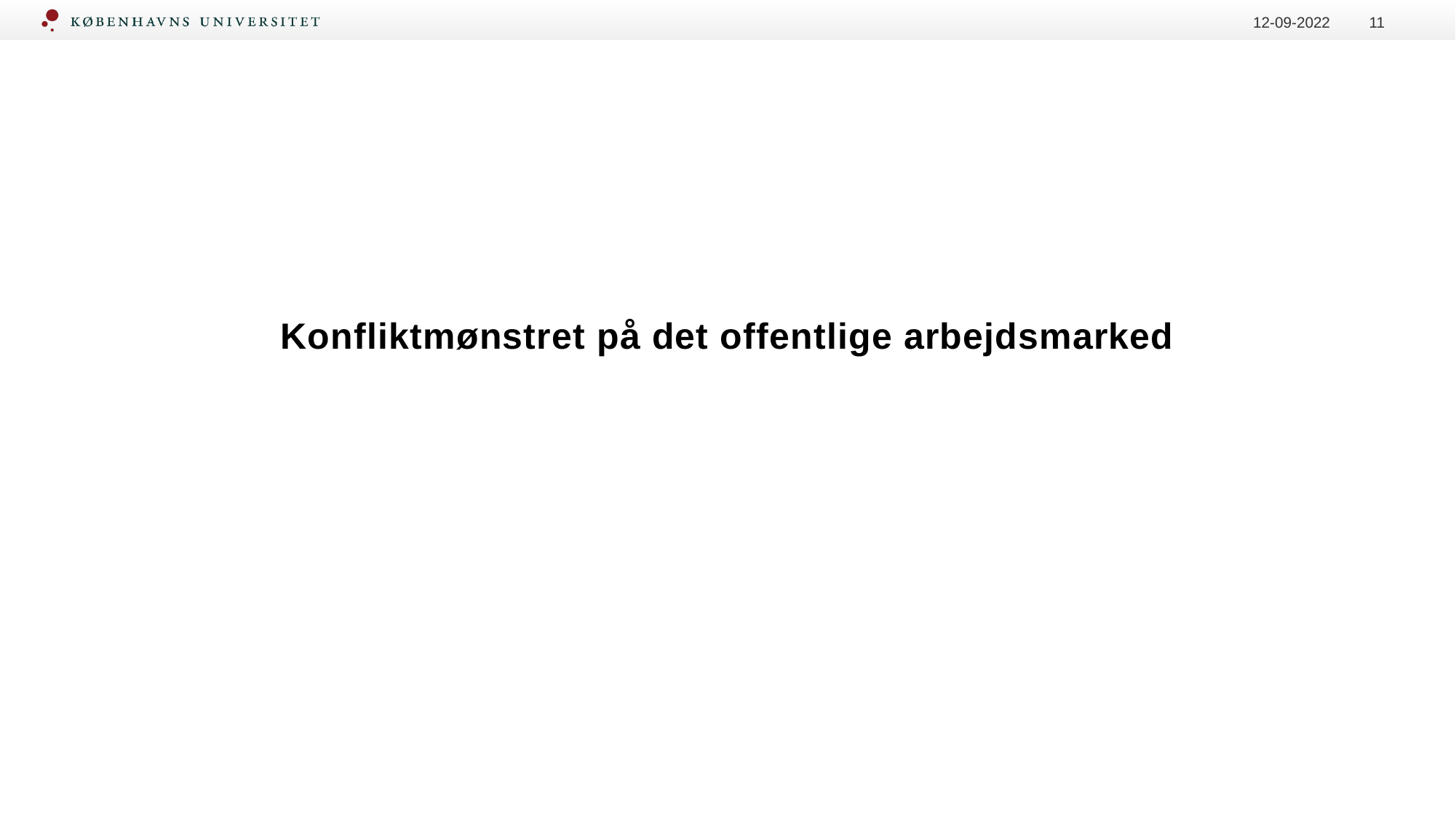

12-09-2022
11
#

Konfliktmønstret på det offentlige arbejdsmarked